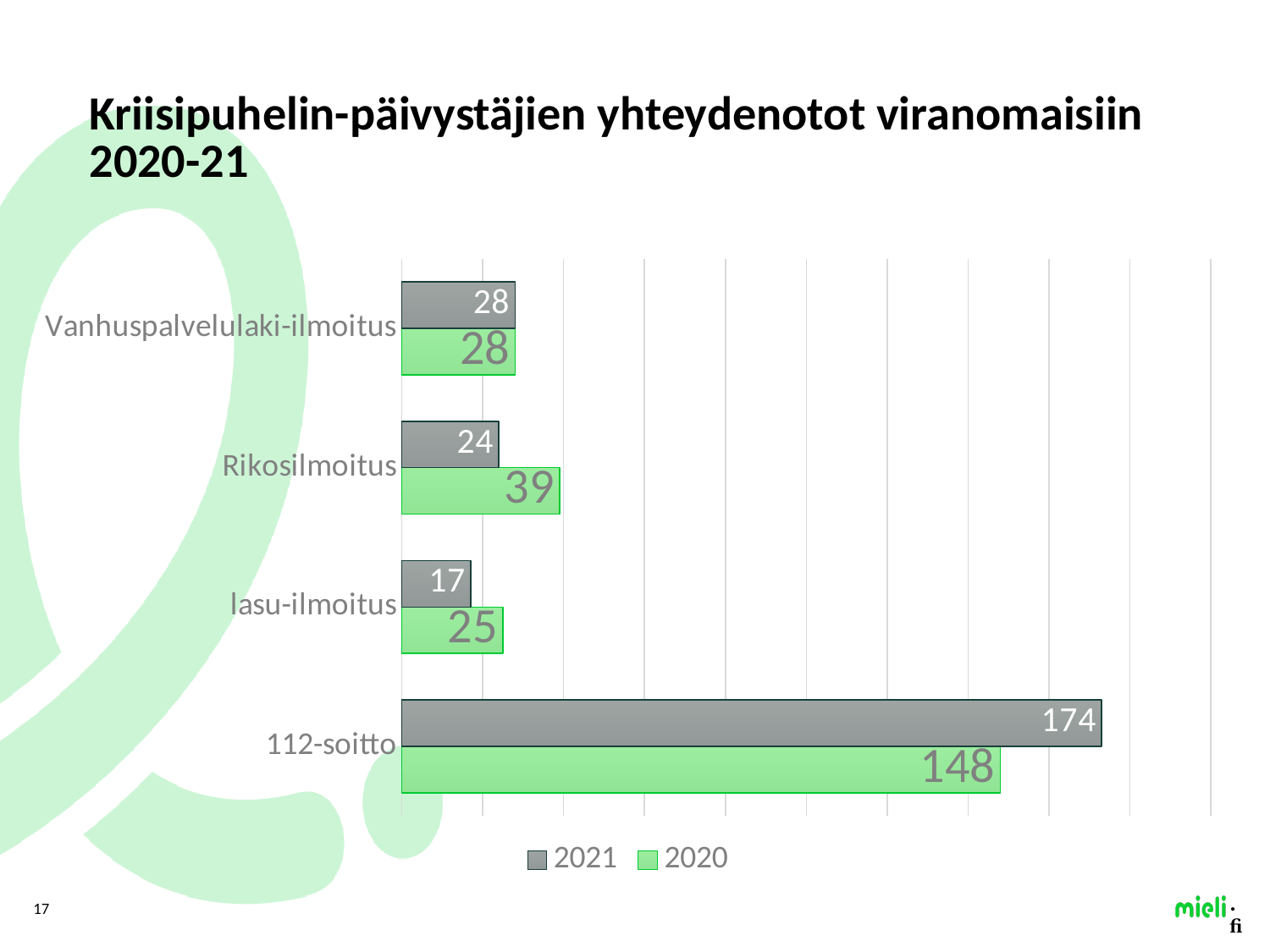

# Kriisipuhelin-päivystäjien yhteydenotot viranomaisiin 2020-21

### Chart

| Category | 2020 | 2021 |
|---|---|---|
| 112-soitto | 148.0 | 173.0 |
| lasu-ilmoitus | 25.0 | 17.0 |
| Rikosilmoitus | 39.0 | 24.0 |
| Vanhuspalvelulaki-ilmoitus | 28.0 | 28.0 |
17